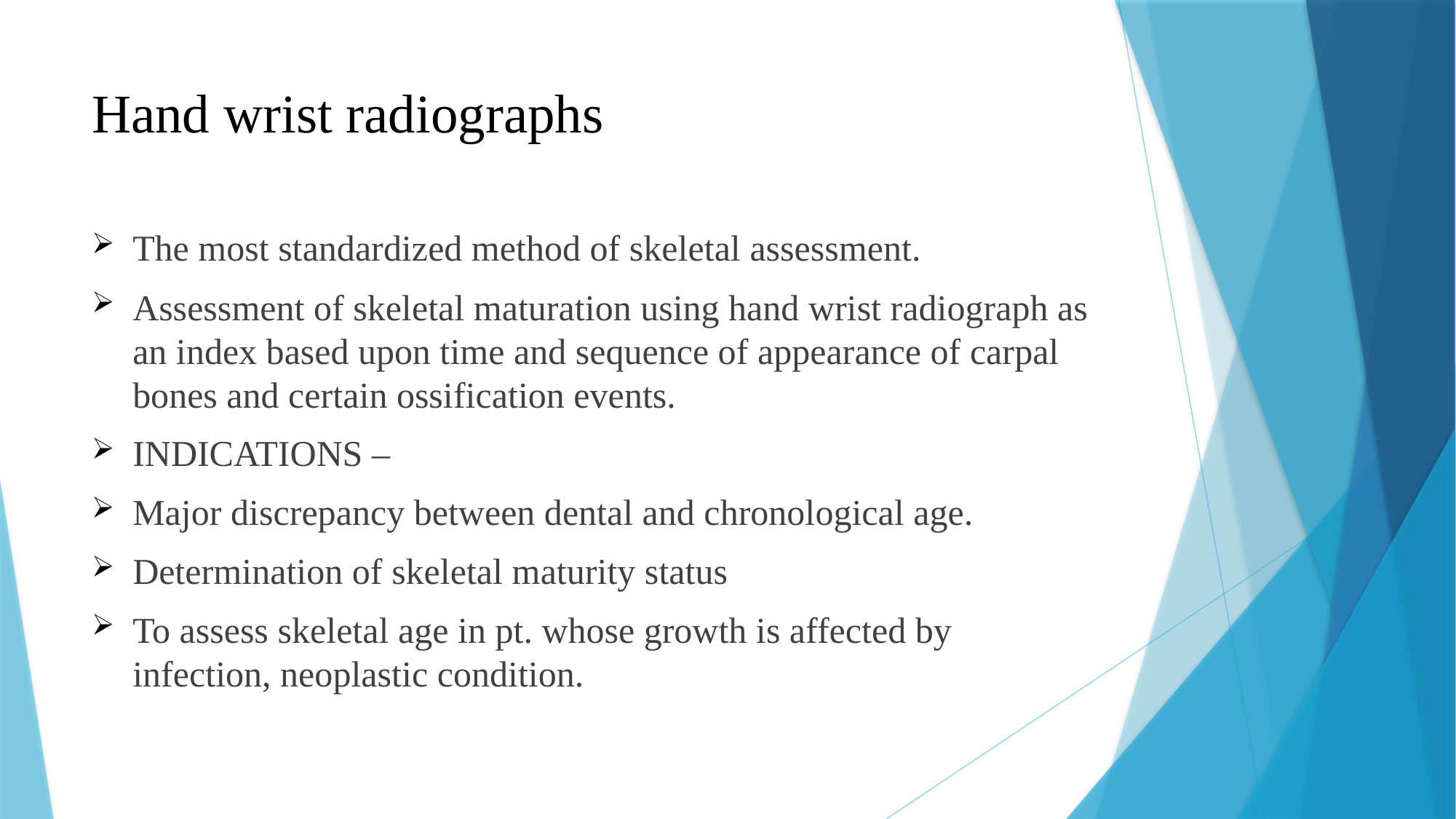

# Hand wrist radiographs
The most standardized method of skeletal assessment.
Assessment of skeletal maturation using hand wrist radiograph as an index based upon time and sequence of appearance of carpal bones and certain ossification events.
INDICATIONS –
Major discrepancy between dental and chronological age.
Determination of skeletal maturity status
To assess skeletal age in pt. whose growth is affected by infection, neoplastic condition.